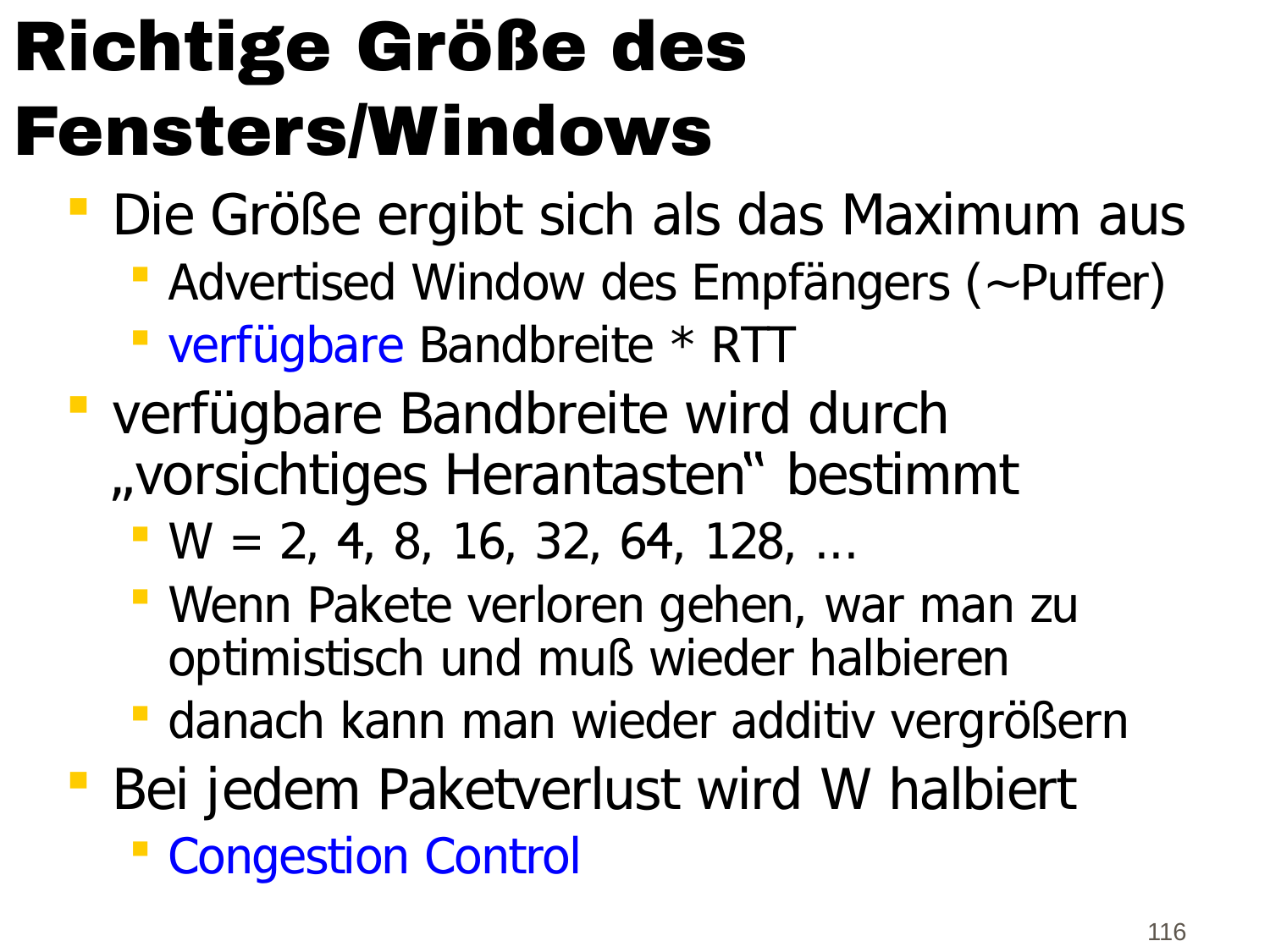

# Richtige Größe des Fensters/Windows
Die Größe ergibt sich als das Maximum aus
Advertised Window des Empfängers (~Puffer)
verfügbare Bandbreite * RTT
verfügbare Bandbreite wird durch „vorsichtiges Herantasten“ bestimmt
W = 2, 4, 8, 16, 32, 64, 128, ...
Wenn Pakete verloren gehen, war man zu optimistisch und muß wieder halbieren
danach kann man wieder additiv vergrößern
Bei jedem Paketverlust wird W halbiert
Congestion Control
116